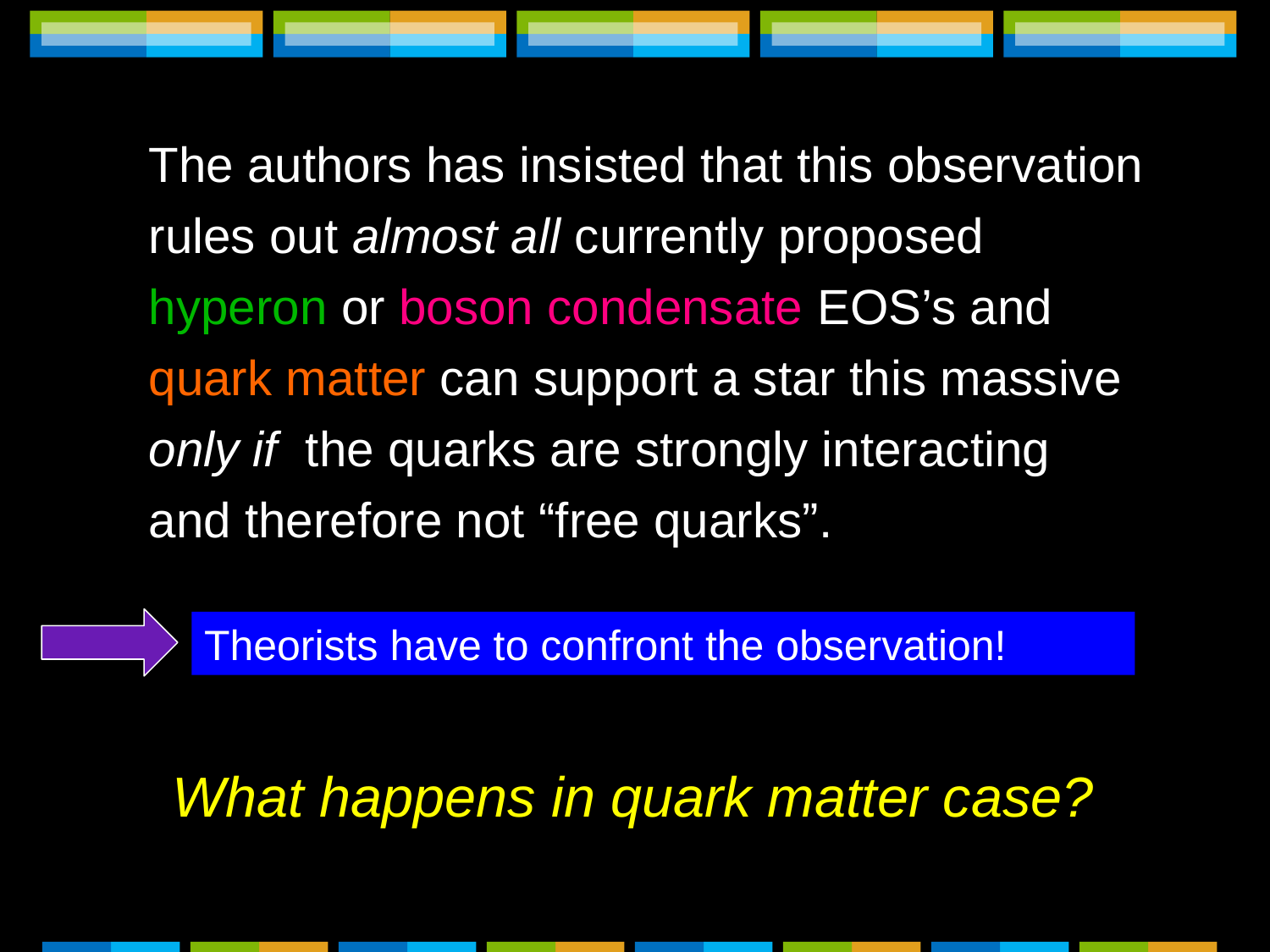

The authors has insisted that this observation
rules out almost all currently proposed
hyperon or boson condensate EOS’s and
quark matter can support a star this massive
only if  the quarks are strongly interacting
and therefore not “free quarks”.

Theorists have to confront the observation!
What happens in quark matter case?